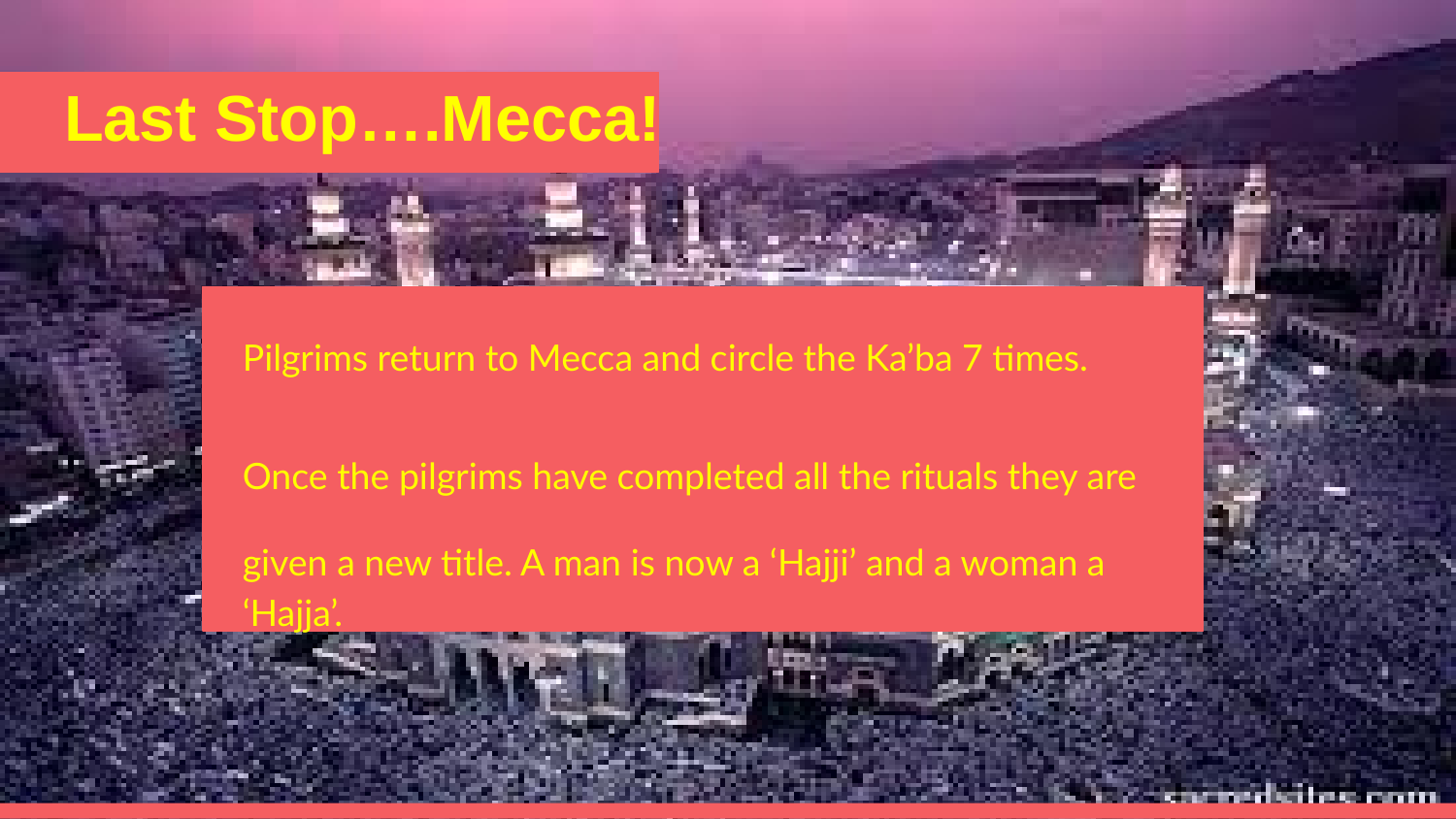

# Last Stop….Mecca!

Pilgrims return to Mecca and circle the Ka’ba 7 times.
Once the pilgrims have completed all the rituals they are
given a new title. A man is now a ‘Hajji’ and a woman a ‘Hajja’.